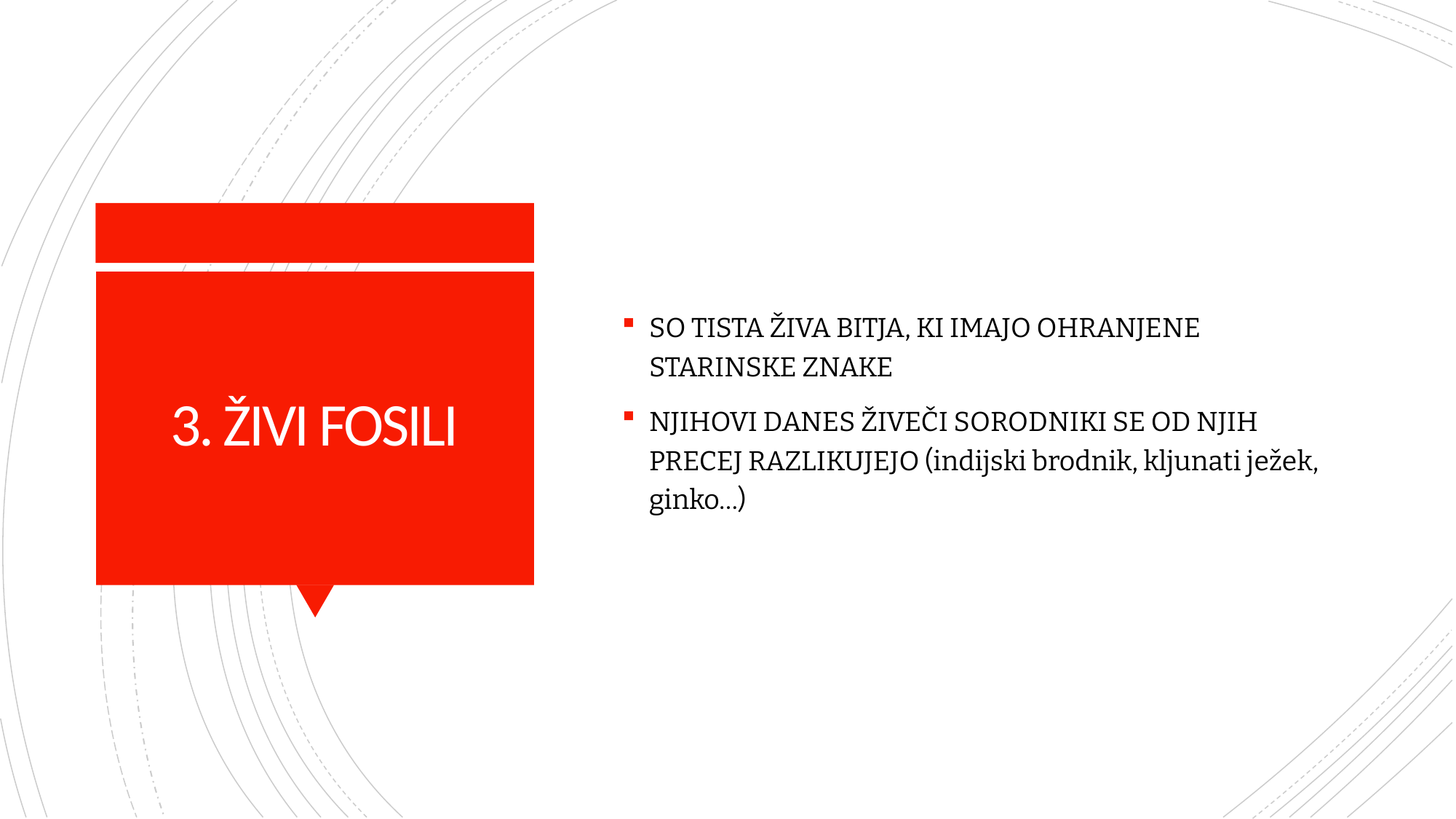

SO TISTA ŽIVA BITJA, KI IMAJO OHRANJENE STARINSKE ZNAKE
NJIHOVI DANES ŽIVEČI SORODNIKI SE OD NJIH PRECEJ RAZLIKUJEJO (indijski brodnik, kljunati ježek, ginko…)
# 3. ŽIVI FOSILI